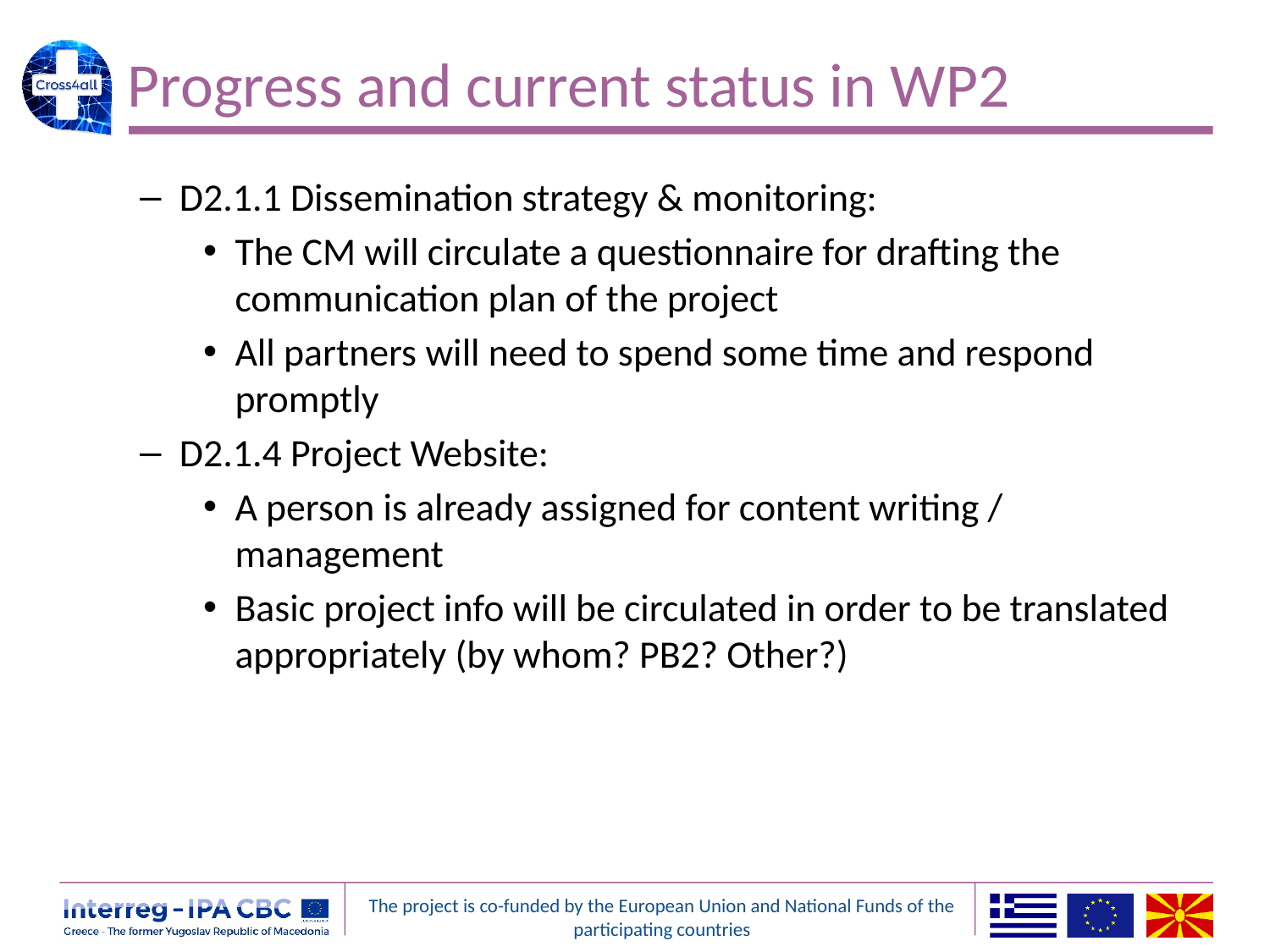

# Progress and current status in WP2
D2.1.1 Dissemination strategy & monitoring:
The CM will circulate a questionnaire for drafting the communication plan of the project
All partners will need to spend some time and respond promptly
D2.1.4 Project Website:
A person is already assigned for content writing / management
Basic project info will be circulated in order to be translated appropriately (by whom? PB2? Other?)